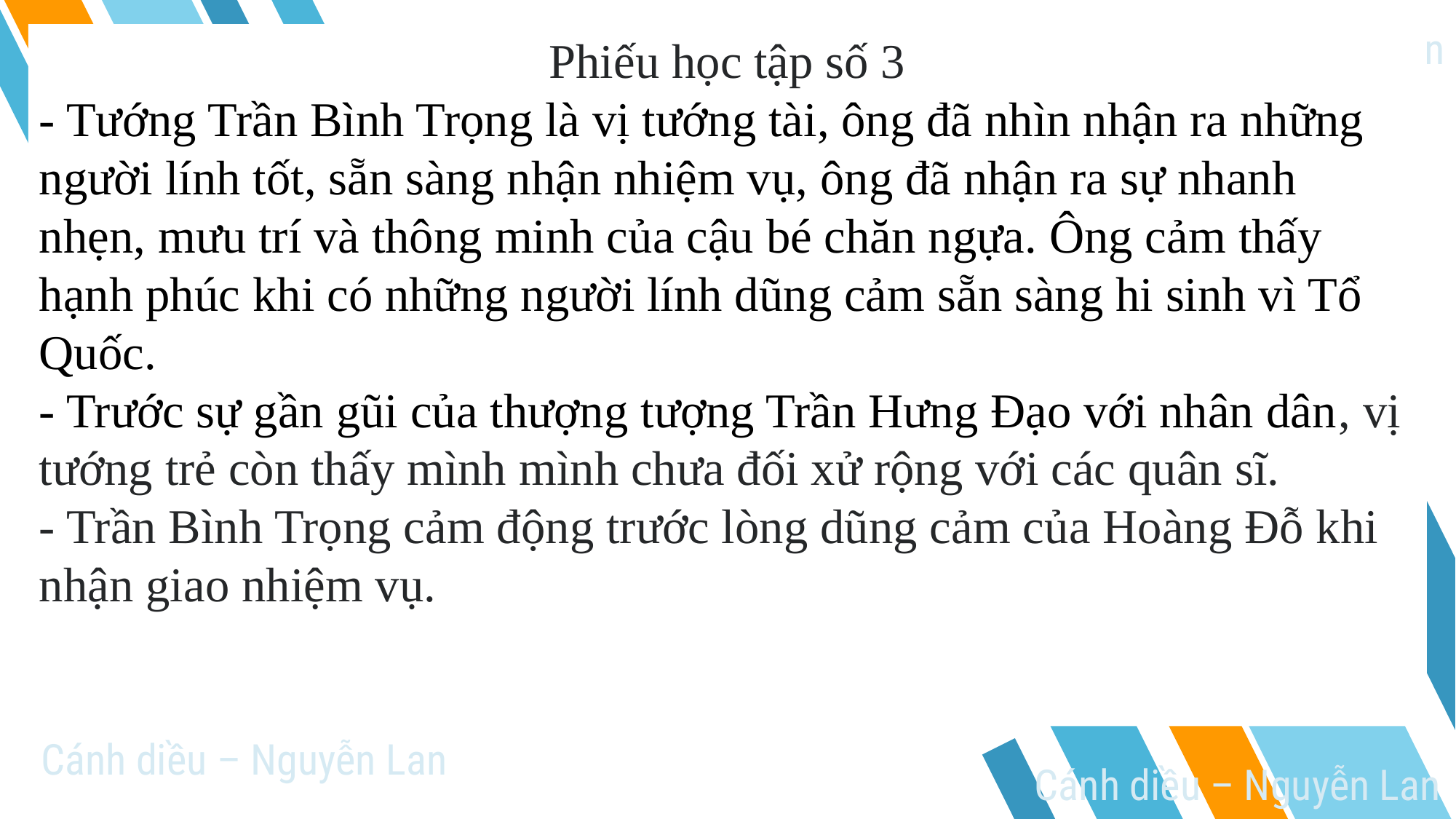

Phiếu học tập số 3
- Tướng Trần Bình Trọng là vị tướng tài, ông đã nhìn nhận ra những người lính tốt, sẵn sàng nhận nhiệm vụ, ông đã nhận ra sự nhanh nhẹn, mưu trí và thông minh của cậu bé chăn ngựa. Ông cảm thấy hạnh phúc khi có những người lính dũng cảm sẵn sàng hi sinh vì Tổ Quốc.
- Trước sự gần gũi của thượng tượng Trần Hưng Đạo với nhân dân, vị tướng trẻ còn thấy mình mình chưa đối xử rộng với các quân sĩ.
- Trần Bình Trọng cảm động trước lòng dũng cảm của Hoàng Đỗ khi nhận giao nhiệm vụ.